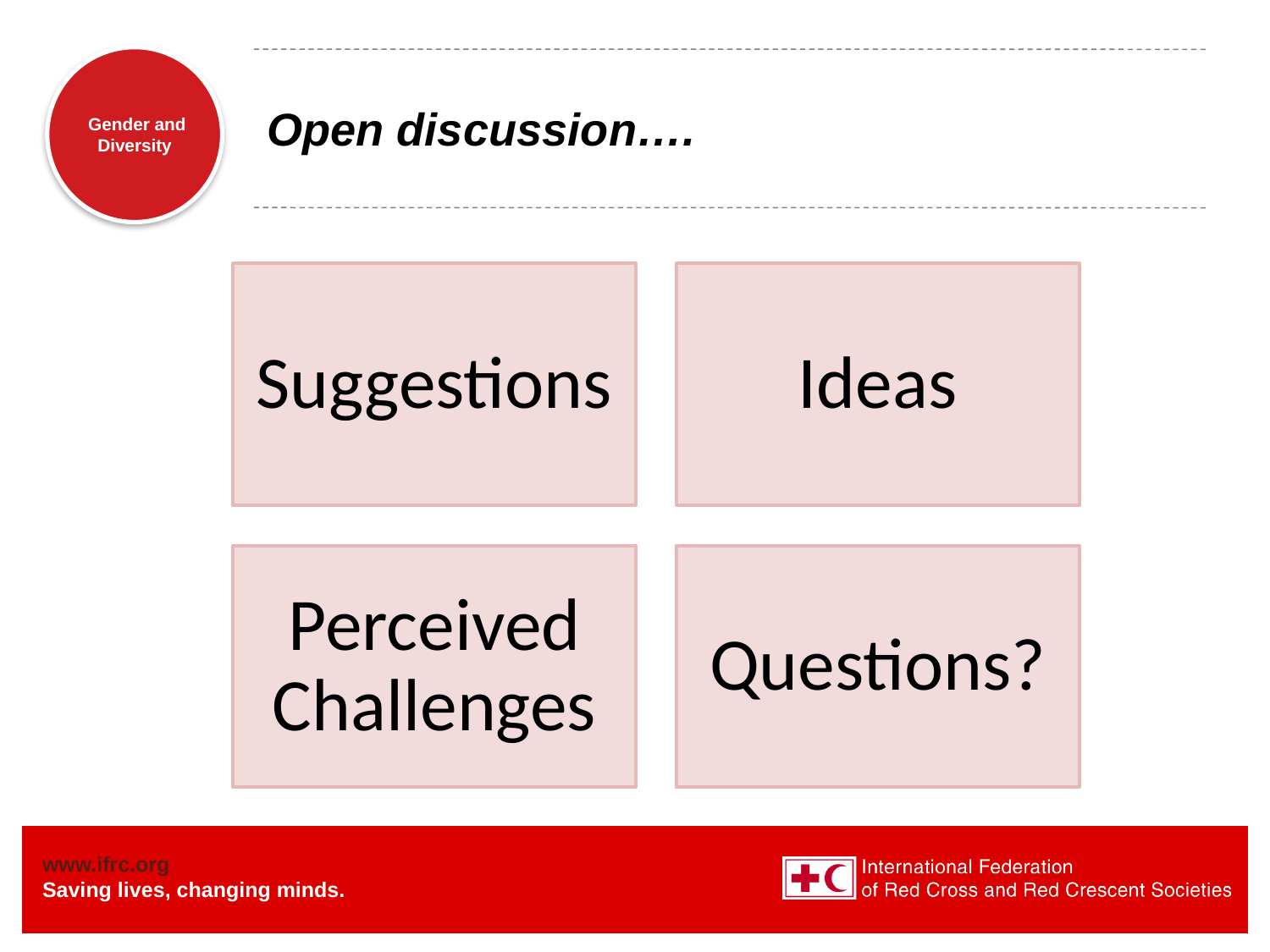

# Open discussion….
Suggestions
Ideas
Perceived Challenges
Questions?